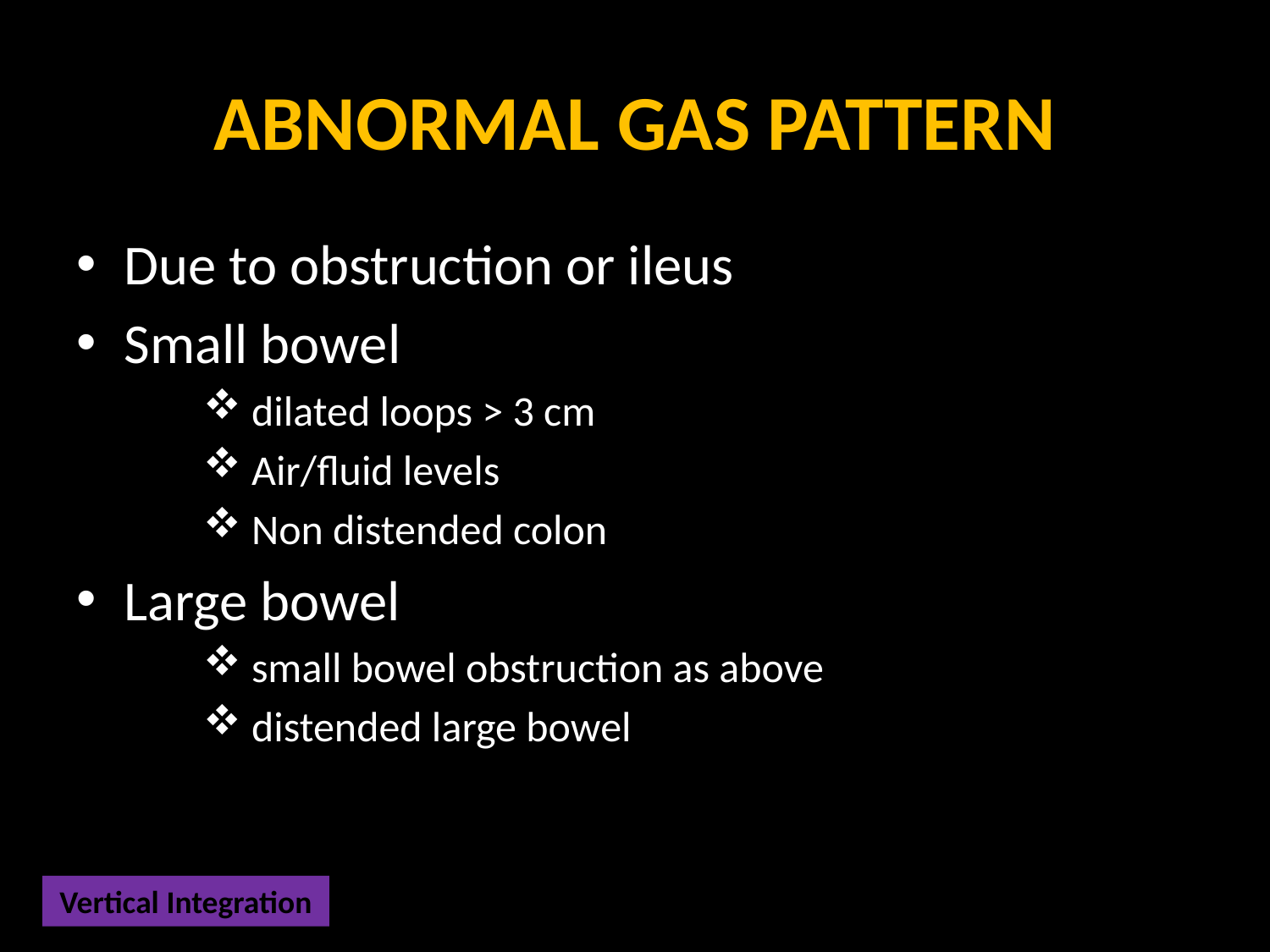

# ABNORMAL GAS PATTERN
Due to obstruction or ileus
Small bowel
 dilated loops > 3 cm
 Air/fluid levels
 Non distended colon
Large bowel
 small bowel obstruction as above
 distended large bowel
Vertical Integration